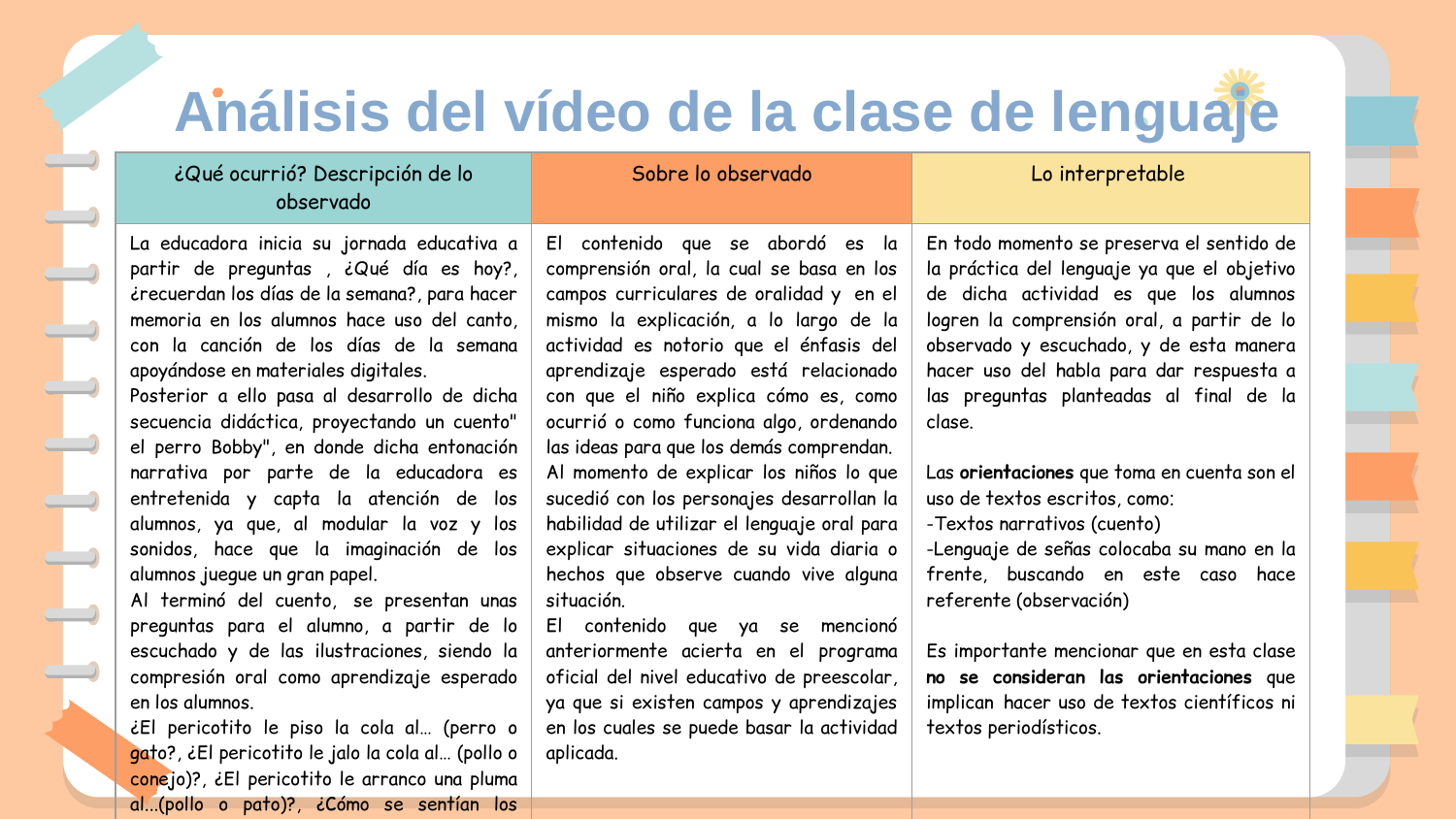

# Análisis del vídeo de la clase de lenguaje
| ¿Qué ocurrió? Descripción de lo observado | Sobre lo observado | Lo interpretable |
| --- | --- | --- |
| La educadora inicia su jornada educativa a partir de preguntas , ¿Qué día es hoy?,¿recuerdan los días de la semana?, para hacer memoria en los alumnos hace uso del canto, con la canción de los días de la semana apoyándose en materiales digitales. Posterior a ello pasa al desarrollo de dicha secuencia didáctica, proyectando un cuento" el perro Bobby", en donde dicha entonación narrativa por parte de la educadora es entretenida y capta la atención de los alumnos, ya que, al modular la voz y los sonidos, hace que la imaginación de los alumnos juegue un gran papel. Al terminó del cuento,  se presentan unas preguntas para el alumno, a partir de lo escuchado y de las ilustraciones, siendo la compresión oral como aprendizaje esperado en los alumnos. ¿El pericotito le piso la cola al… (perro o gato?, ¿El pericotito le jalo la cola al… (pollo o conejo)?, ¿El pericotito le arranco una pluma al...(pollo o pato)?, ¿Cómo se sentían los animalitos...(feliz o tristes)? | El contenido que se abordó es la comprensión oral, la cual se basa en los campos curriculares de oralidad y  en el mismo la explicación, a lo largo de la actividad es notorio que el énfasis del aprendizaje esperado está relacionado con que el niño explica cómo es, como ocurrió o como funciona algo, ordenando las ideas para que los demás comprendan. Al momento de explicar los niños lo que sucedió con los personajes desarrollan la habilidad de utilizar el lenguaje oral para explicar situaciones de su vida diaria o hechos que observe cuando vive alguna situación. El contenido que ya se mencionó anteriormente acierta en el programa oficial del nivel educativo de preescolar, ya que si existen campos y aprendizajes en los cuales se puede basar la actividad aplicada. | En todo momento se preserva el sentido de la práctica del lenguaje ya que el objetivo de dicha actividad es que los alumnos logren la comprensión oral, a partir de lo observado y escuchado, y de esta manera hacer uso del habla para dar respuesta a las preguntas planteadas al final de la clase. Las orientaciones que toma en cuenta son el uso de textos escritos, como: -Textos narrativos (cuento) -Lenguaje de señas colocaba su mano en la frente, buscando en este caso hace referente (observación) Es importante mencionar que en esta clase no se consideran las orientaciones que implican hacer uso de textos científicos ni textos periodísticos. |